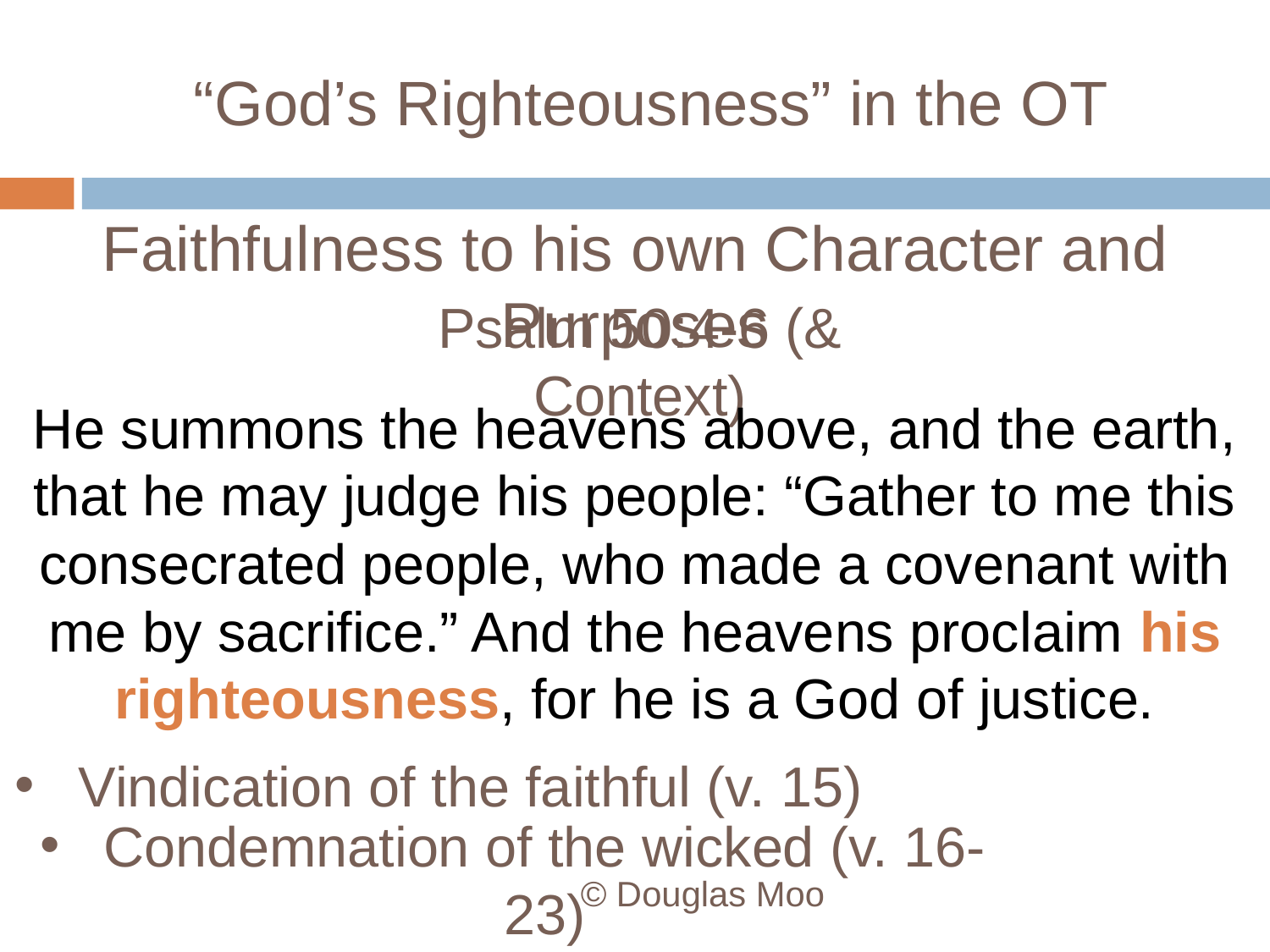

# “God’s Righteousness” in the OT
Faithfulness to his own Character and Purposes
Psalm 50:4-6 (& Context)
He summons the heavens above, and the earth, that he may judge his people: “Gather to me this consecrated people, who made a covenant with me by sacrifice.” And the heavens proclaim his righteousness, for he is a God of justice.
Vindication of the faithful (v. 15)
Condemnation of the wicked (v. 16-23)
© Douglas Moo